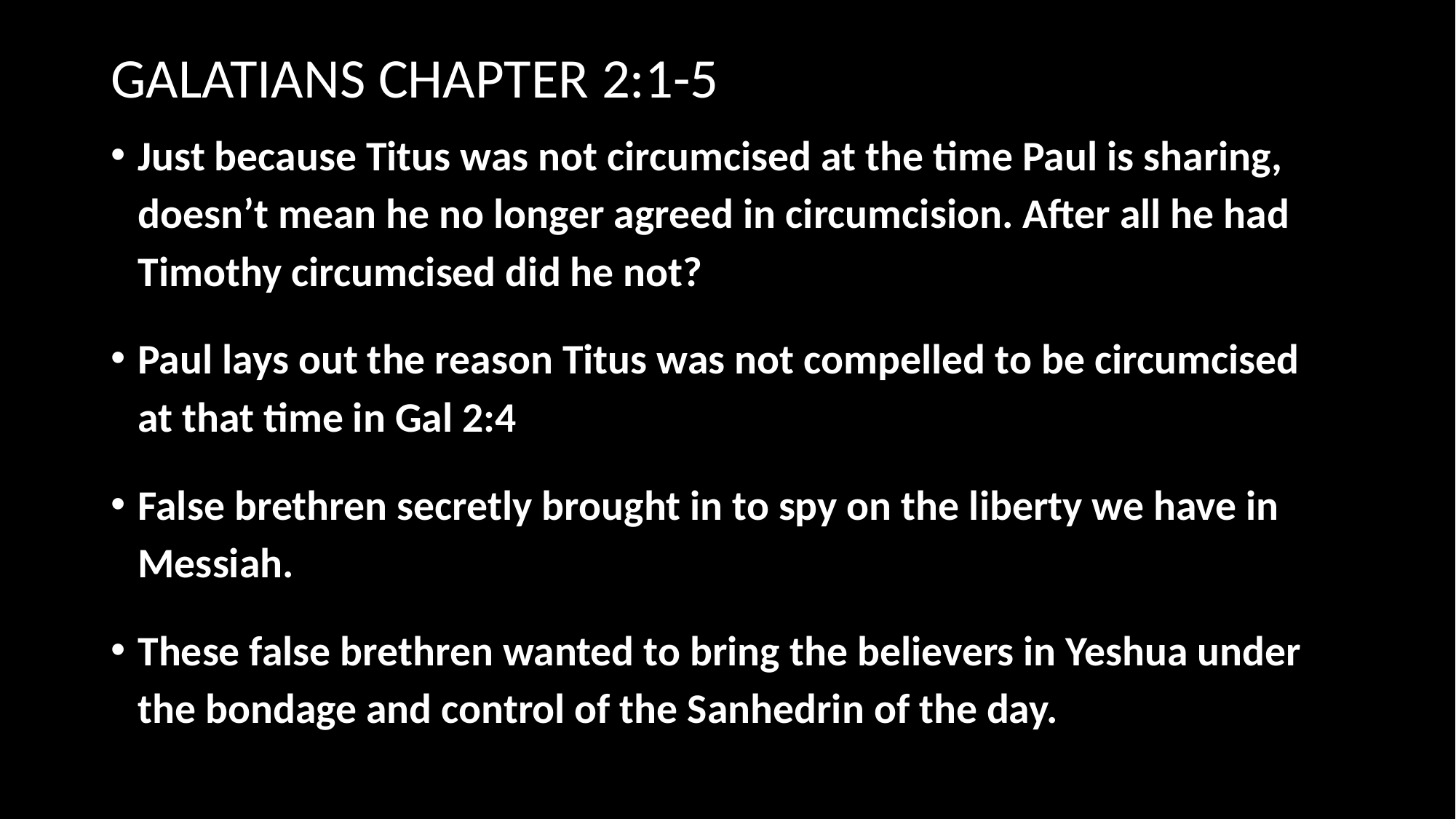

# GALATIANS CHAPTER 2:1-5
Just because Titus was not circumcised at the time Paul is sharing, doesn’t mean he no longer agreed in circumcision. After all he had Timothy circumcised did he not?
Paul lays out the reason Titus was not compelled to be circumcised at that time in Gal 2:4
False brethren secretly brought in to spy on the liberty we have in Messiah.
These false brethren wanted to bring the believers in Yeshua under the bondage and control of the Sanhedrin of the day.